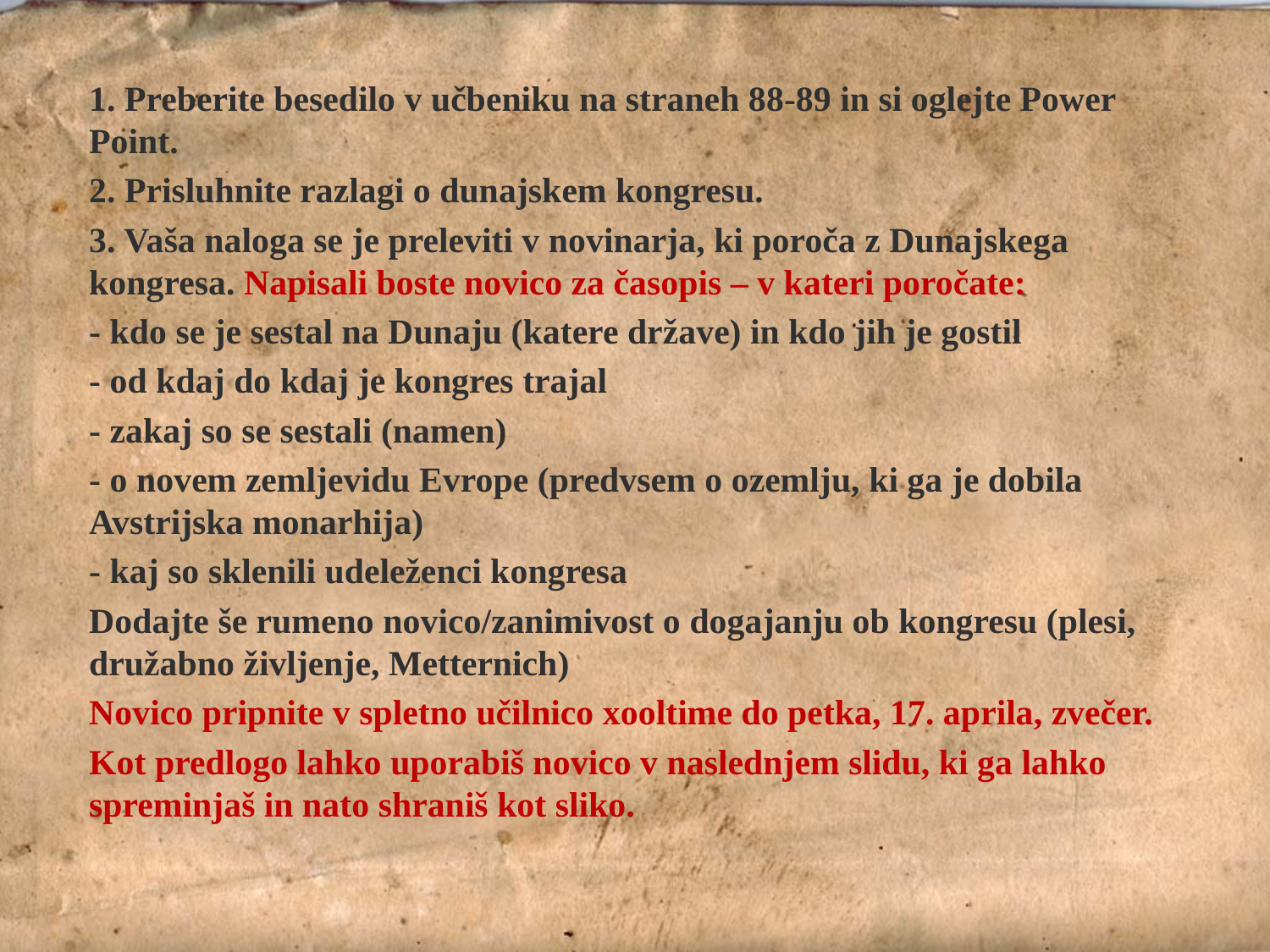

1. Preberite besedilo v učbeniku na straneh 88-89 in si oglejte Power Point.
2. Prisluhnite razlagi o dunajskem kongresu.
3. Vaša naloga se je preleviti v novinarja, ki poroča z Dunajskega kongresa. Napisali boste novico za časopis – v kateri poročate:
- kdo se je sestal na Dunaju (katere države) in kdo jih je gostil
- od kdaj do kdaj je kongres trajal
- zakaj so se sestali (namen)
- o novem zemljevidu Evrope (predvsem o ozemlju, ki ga je dobila Avstrijska monarhija)
- kaj so sklenili udeleženci kongresa
Dodajte še rumeno novico/zanimivost o dogajanju ob kongresu (plesi, družabno življenje, Metternich)
Novico pripnite v spletno učilnico xooltime do petka, 17. aprila, zvečer.
Kot predlogo lahko uporabiš novico v naslednjem slidu, ki ga lahko spreminjaš in nato shraniš kot sliko.